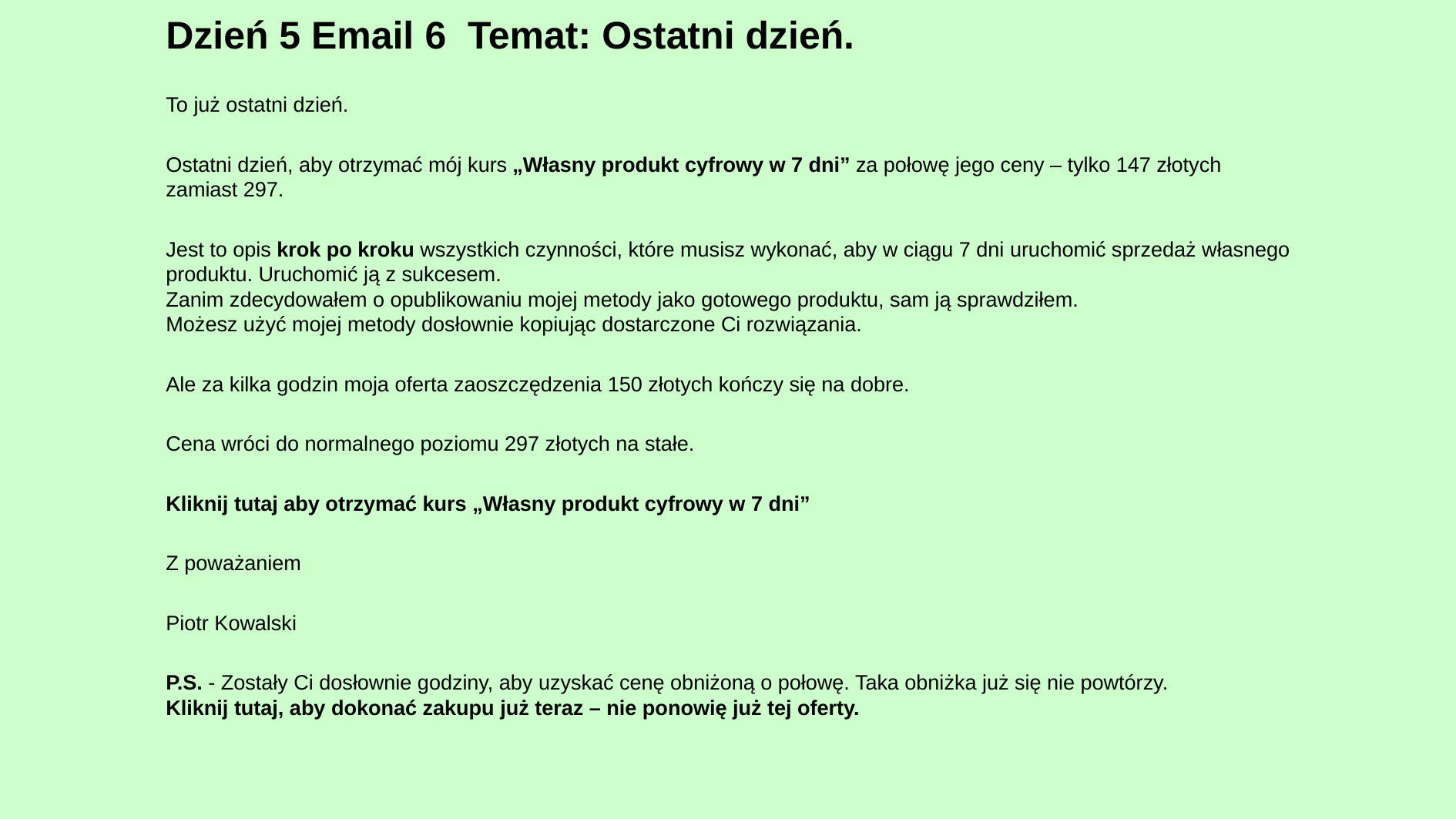

Dzień 5 Email 6  Temat: Ostatni dzień.

To już ostatni dzień.

Ostatni dzień, aby otrzymać mój kurs „Własny produkt cyfrowy w 7 dni” za połowę jego ceny – tylko 147 złotych zamiast 297.

Jest to opis krok po kroku wszystkich czynności, które musisz wykonać, aby w ciągu 7 dni uruchomić sprzedaż własnego produktu. Uruchomić ją z sukcesem.
Zanim zdecydowałem o opublikowaniu mojej metody jako gotowego produktu, sam ją sprawdziłem.
Możesz użyć mojej metody dosłownie kopiując dostarczone Ci rozwiązania.

Ale za kilka godzin moja oferta zaoszczędzenia 150 złotych kończy się na dobre.

Cena wróci do normalnego poziomu 297 złotych na stałe.

Kliknij tutaj aby otrzymać kurs „Własny produkt cyfrowy w 7 dni”

Z poważaniem

Piotr Kowalski

P.S. - Zostały Ci dosłownie godziny, aby uzyskać cenę obniżoną o połowę. Taka obniżka już się nie powtórzy.
Kliknij tutaj, aby dokonać zakupu już teraz – nie ponowię już tej oferty.